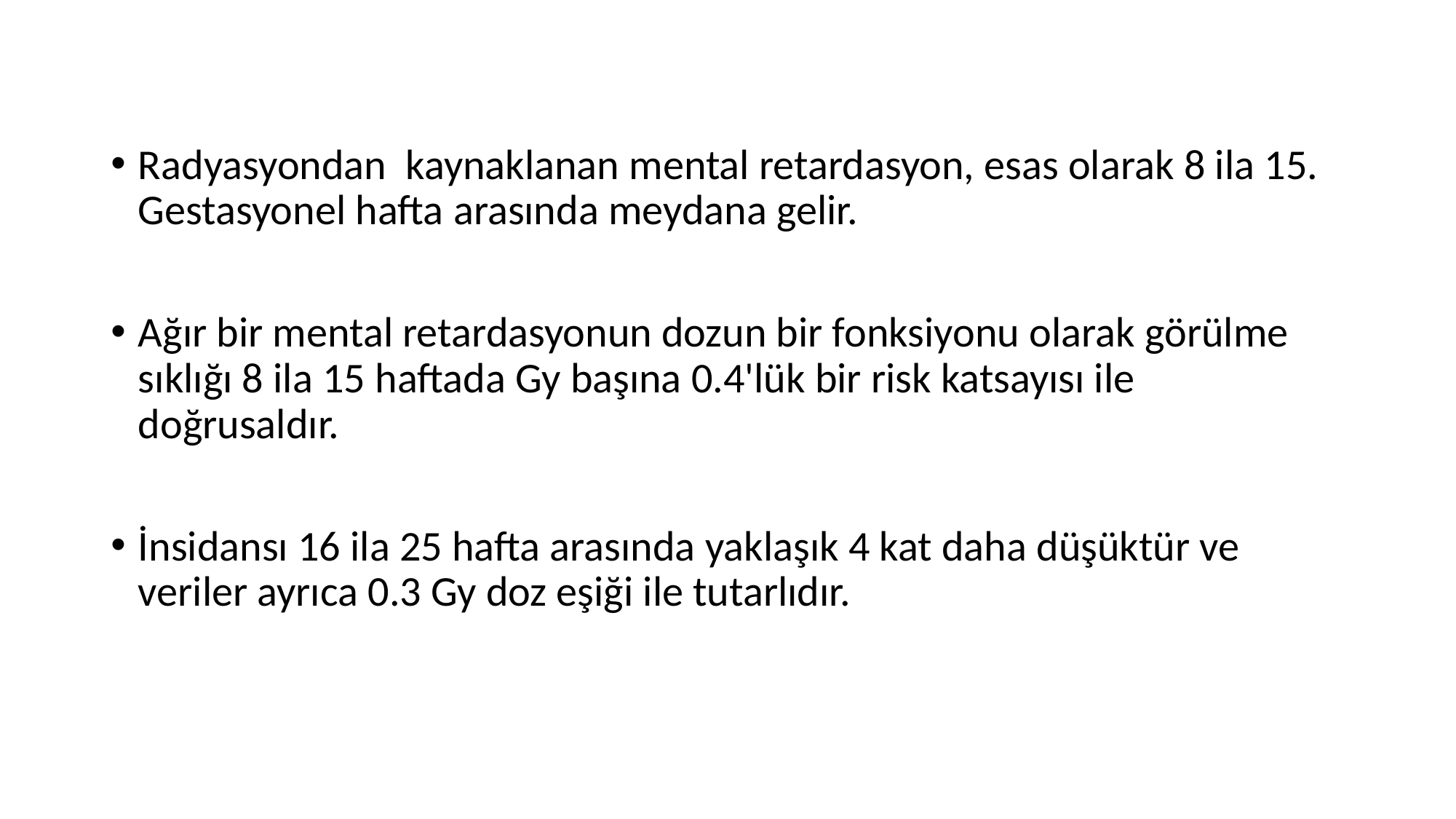

Radyasyondan  kaynaklanan mental retardasyon, esas olarak 8 ila 15. Gestasyonel hafta arasında meydana gelir.

Ağır bir mental retardasyonun dozun bir fonksiyonu olarak görülme sıklığı 8 ila 15 haftada Gy başına 0.4'lük bir risk katsayısı ile doğrusaldır.

İnsidansı 16 ila 25 hafta arasında yaklaşık 4 kat daha düşüktür ve veriler ayrıca 0.3 Gy doz eşiği ile tutarlıdır.